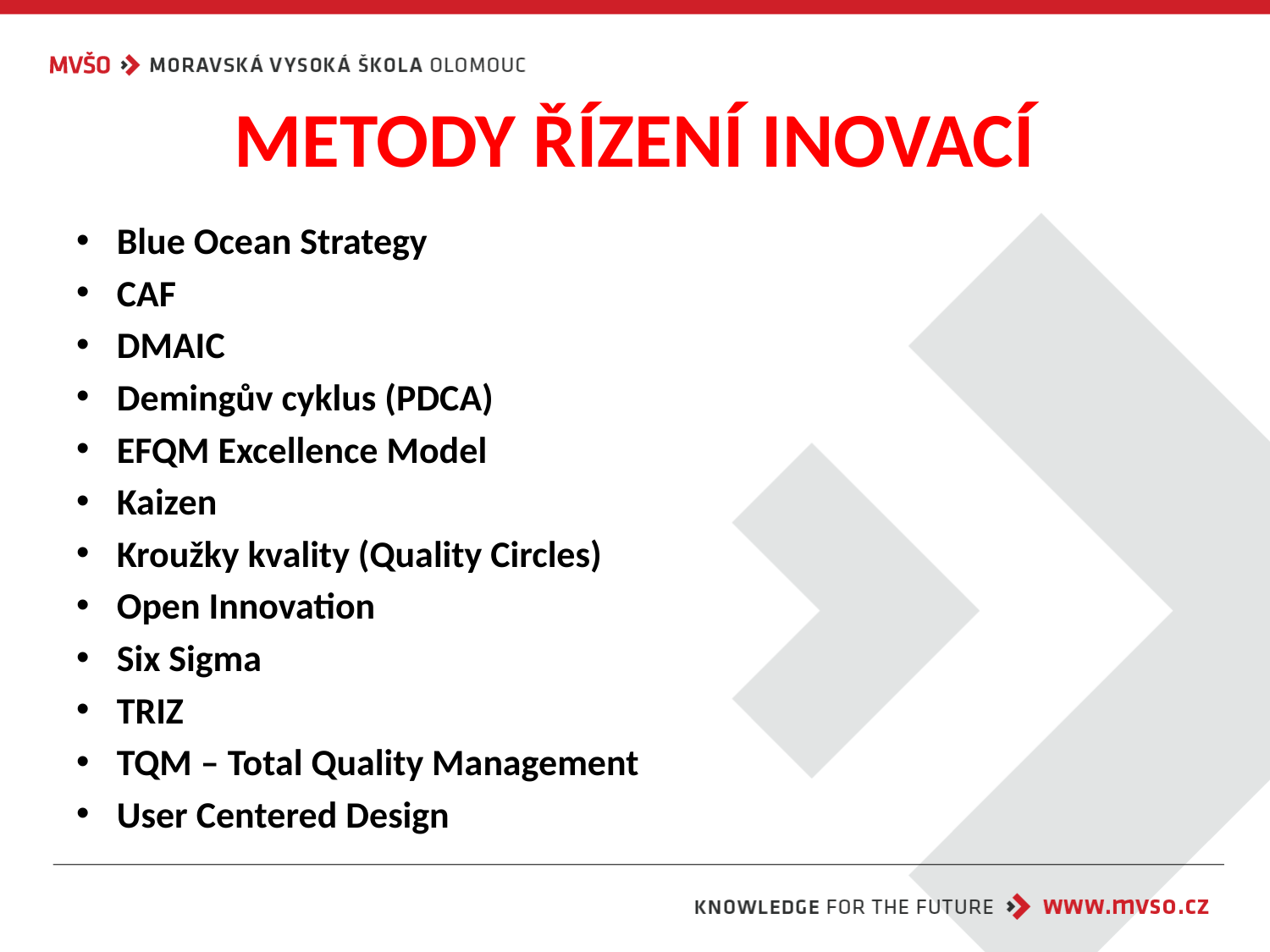

# METODY ŘÍZENÍ INOVACÍ
Blue Ocean Strategy
CAF
DMAIC
Demingův cyklus (PDCA)
EFQM Excellence Model
Kaizen
Kroužky kvality (Quality Circles)
Open Innovation
Six Sigma
TRIZ
TQM – Total Quality Management
User Centered Design